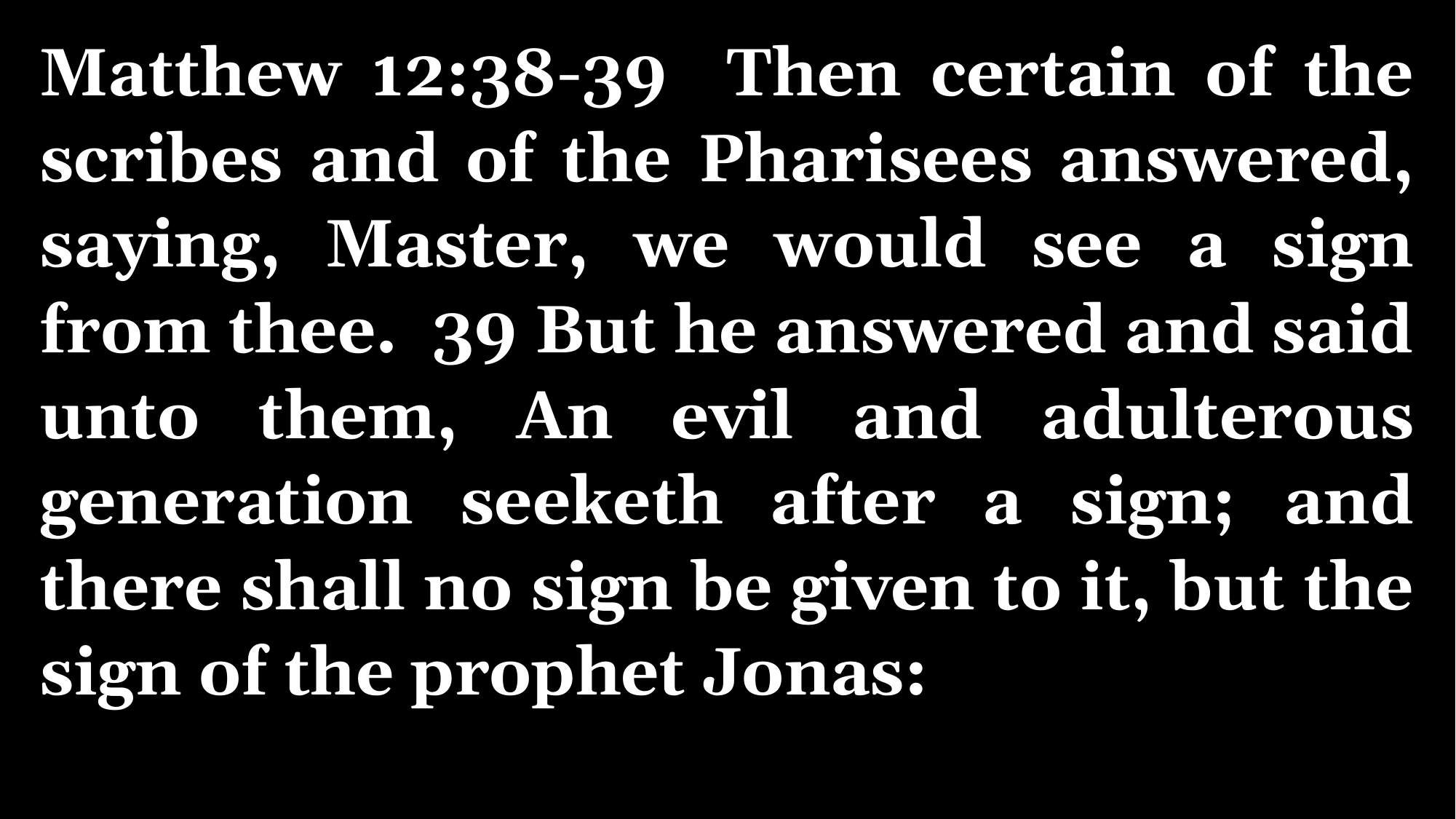

Matthew 12:38-39  Then certain of the scribes and of the Pharisees answered, saying, Master, we would see a sign from thee.  39 But he answered and said unto them, An evil and adulterous generation seeketh after a sign; and there shall no sign be given to it, but the sign of the prophet Jonas: